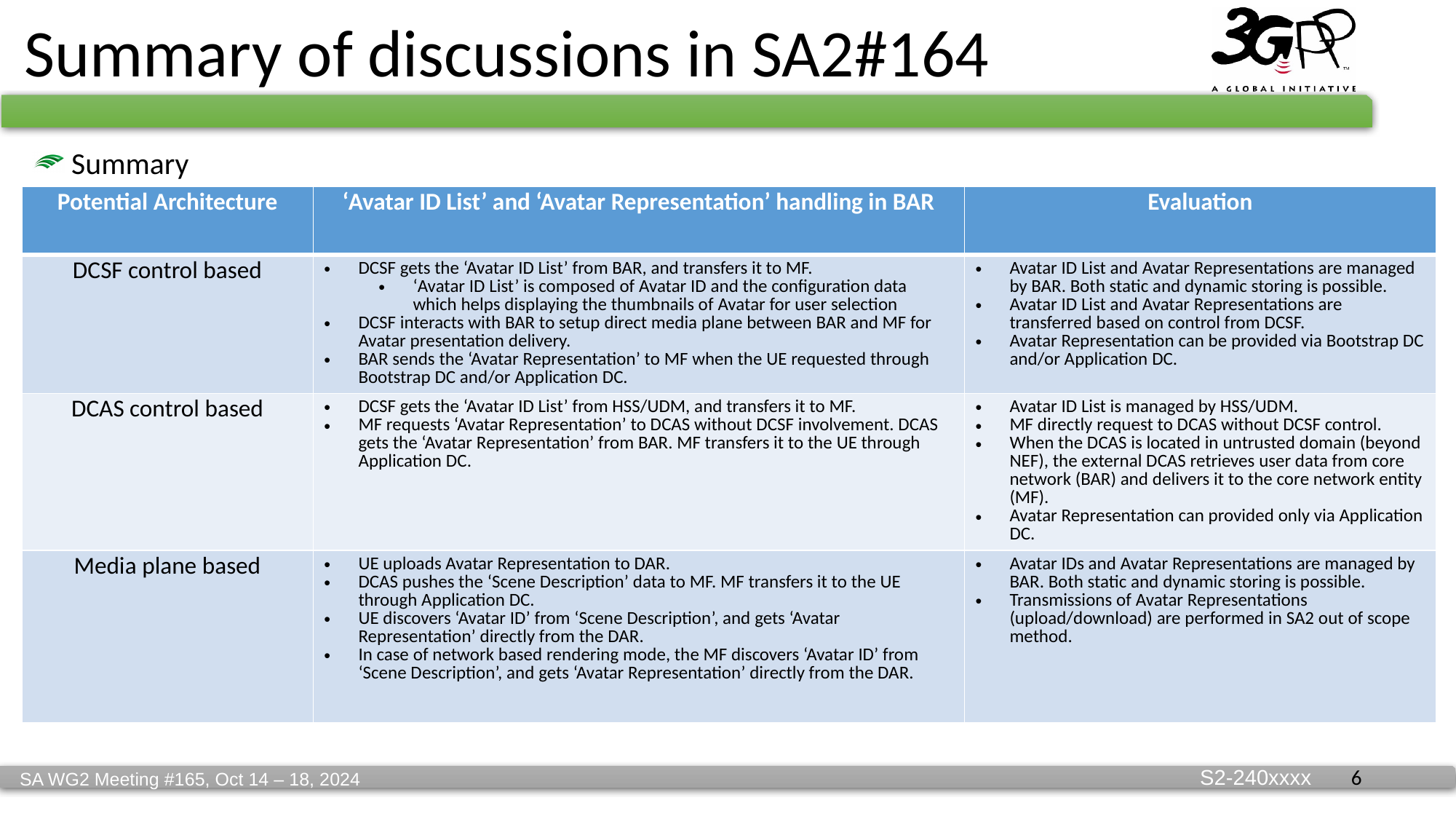

# Summary of discussions in SA2#164
 Summary
| Potential Architecture | ‘Avatar ID List’ and ‘Avatar Representation’ handling in BAR | Evaluation |
| --- | --- | --- |
| DCSF control based | DCSF gets the ‘Avatar ID List’ from BAR, and transfers it to MF. ‘Avatar ID List’ is composed of Avatar ID and the configuration data which helps displaying the thumbnails of Avatar for user selection DCSF interacts with BAR to setup direct media plane between BAR and MF for Avatar presentation delivery. BAR sends the ‘Avatar Representation’ to MF when the UE requested through Bootstrap DC and/or Application DC. | Avatar ID List and Avatar Representations are managed by BAR. Both static and dynamic storing is possible. Avatar ID List and Avatar Representations are transferred based on control from DCSF. Avatar Representation can be provided via Bootstrap DC and/or Application DC. |
| DCAS control based | DCSF gets the ‘Avatar ID List’ from HSS/UDM, and transfers it to MF. MF requests ‘Avatar Representation’ to DCAS without DCSF involvement. DCAS gets the ‘Avatar Representation’ from BAR. MF transfers it to the UE through Application DC. | Avatar ID List is managed by HSS/UDM. MF directly request to DCAS without DCSF control. When the DCAS is located in untrusted domain (beyond NEF), the external DCAS retrieves user data from core network (BAR) and delivers it to the core network entity (MF). Avatar Representation can provided only via Application DC. |
| Media plane based | UE uploads Avatar Representation to DAR. DCAS pushes the ‘Scene Description’ data to MF. MF transfers it to the UE through Application DC. UE discovers ‘Avatar ID’ from ‘Scene Description’, and gets ‘Avatar Representation’ directly from the DAR. In case of network based rendering mode, the MF discovers ‘Avatar ID’ from ‘Scene Description’, and gets ‘Avatar Representation’ directly from the DAR. | Avatar IDs and Avatar Representations are managed by BAR. Both static and dynamic storing is possible. Transmissions of Avatar Representations (upload/download) are performed in SA2 out of scope method. |